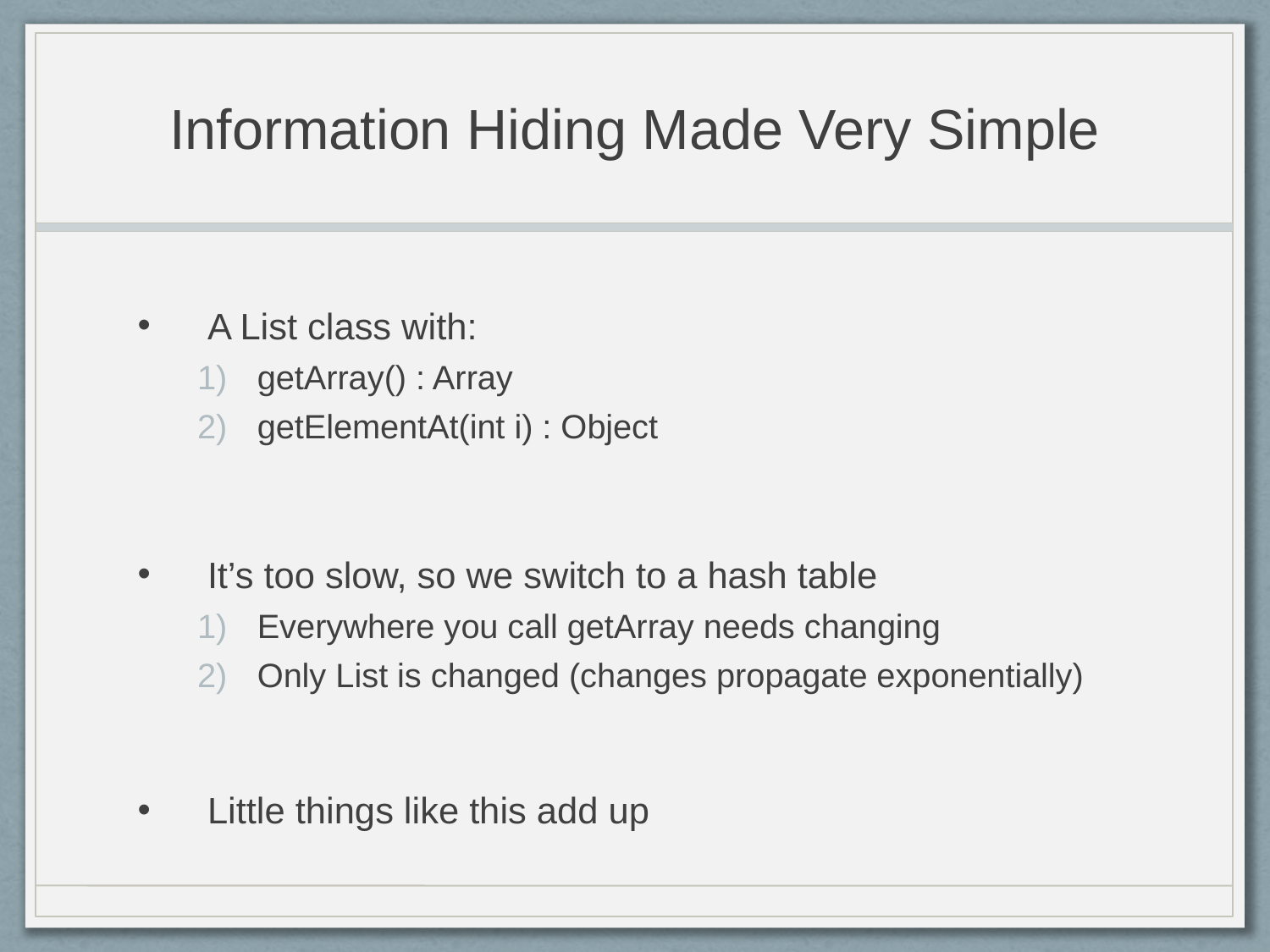

# Information Hiding Made Very Simple
A List class with:
getArray() : Array
getElementAt(int i) : Object

It’s too slow, so we switch to a hash table
Everywhere you call getArray needs changing
Only List is changed (changes propagate exponentially)

Little things like this add up